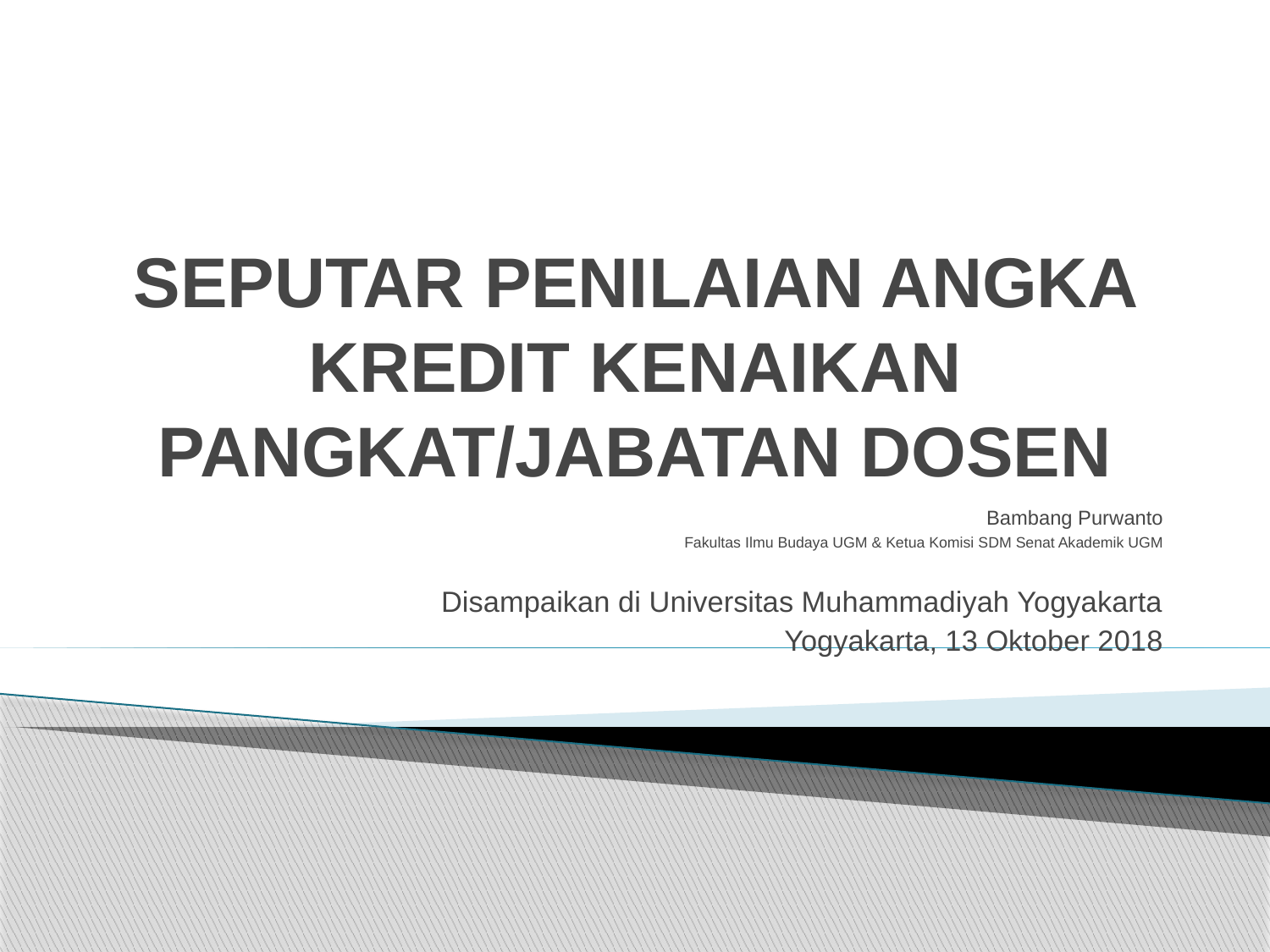

# SEPUTAR PENILAIAN ANGKA KREDIT KENAIKAN PANGKAT/JABATAN DOSEN
Bambang Purwanto
Fakultas Ilmu Budaya UGM & Ketua Komisi SDM Senat Akademik UGM

Disampaikan di Universitas Muhammadiyah Yogyakarta
Yogyakarta, 13 Oktober 2018